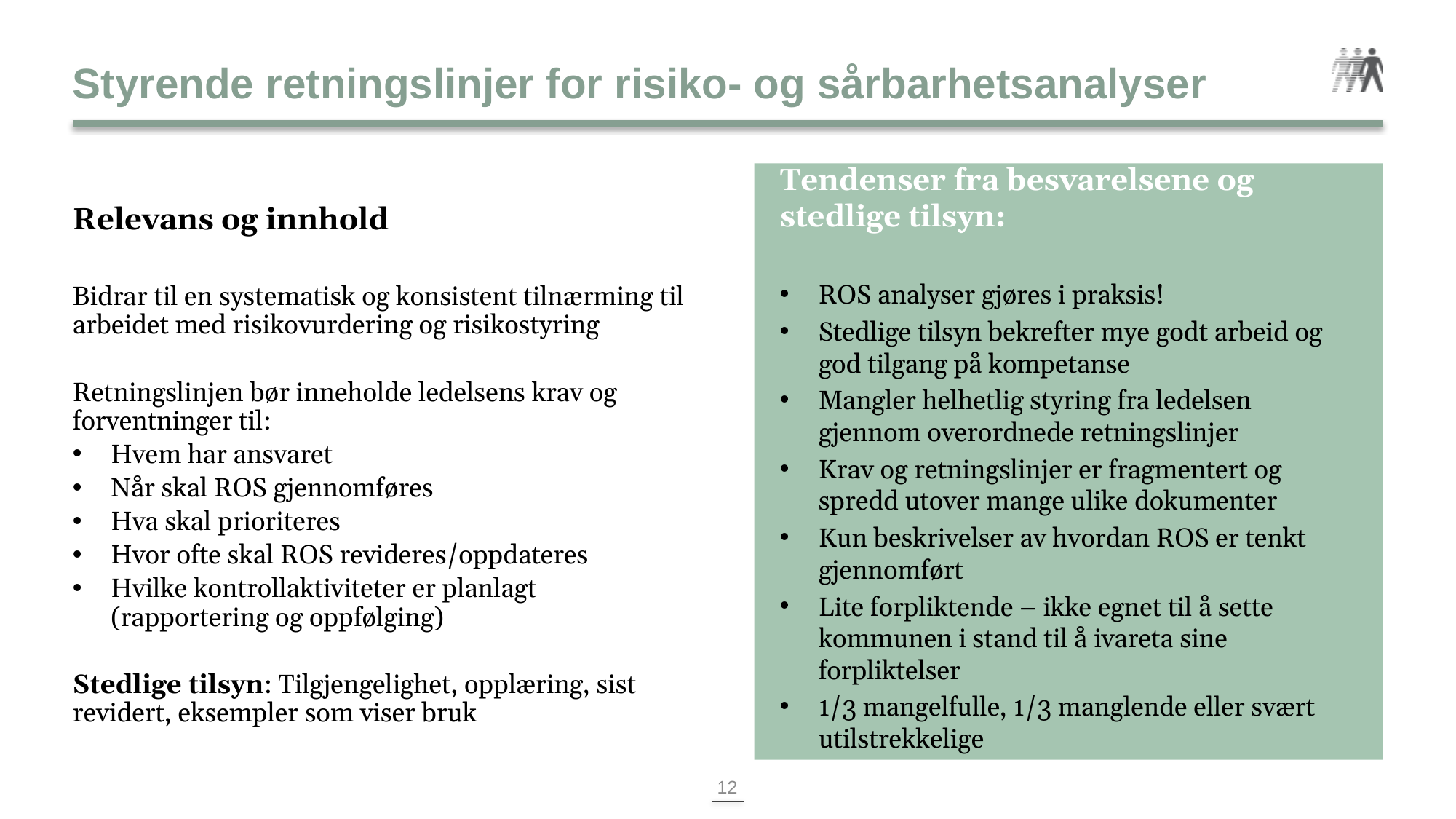

# Styrende retningslinjer for risiko- og sårbarhetsanalyser
Relevans og innhold
Tendenser fra besvarelsene og stedlige tilsyn:

ROS analyser gjøres i praksis!
Stedlige tilsyn bekrefter mye godt arbeid og god tilgang på kompetanse
Mangler helhetlig styring fra ledelsen gjennom overordnede retningslinjer
Krav og retningslinjer er fragmentert og spredd utover mange ulike dokumenter
Kun beskrivelser av hvordan ROS er tenkt gjennomført
Lite forpliktende – ikke egnet til å sette kommunen i stand til å ivareta sine forpliktelser
1/3 mangelfulle, 1/3 manglende eller svært utilstrekkelige

Bidrar til en systematisk og konsistent tilnærming til arbeidet med risikovurdering og risikostyring

Retningslinjen bør inneholde ledelsens krav og forventninger til:
Hvem har ansvaret
Når skal ROS gjennomføres
Hva skal prioriteres
Hvor ofte skal ROS revideres/oppdateres
Hvilke kontrollaktiviteter er planlagt (rapportering og oppfølging)

Stedlige tilsyn: Tilgjengelighet, opplæring, sist revidert, eksempler som viser bruk

12